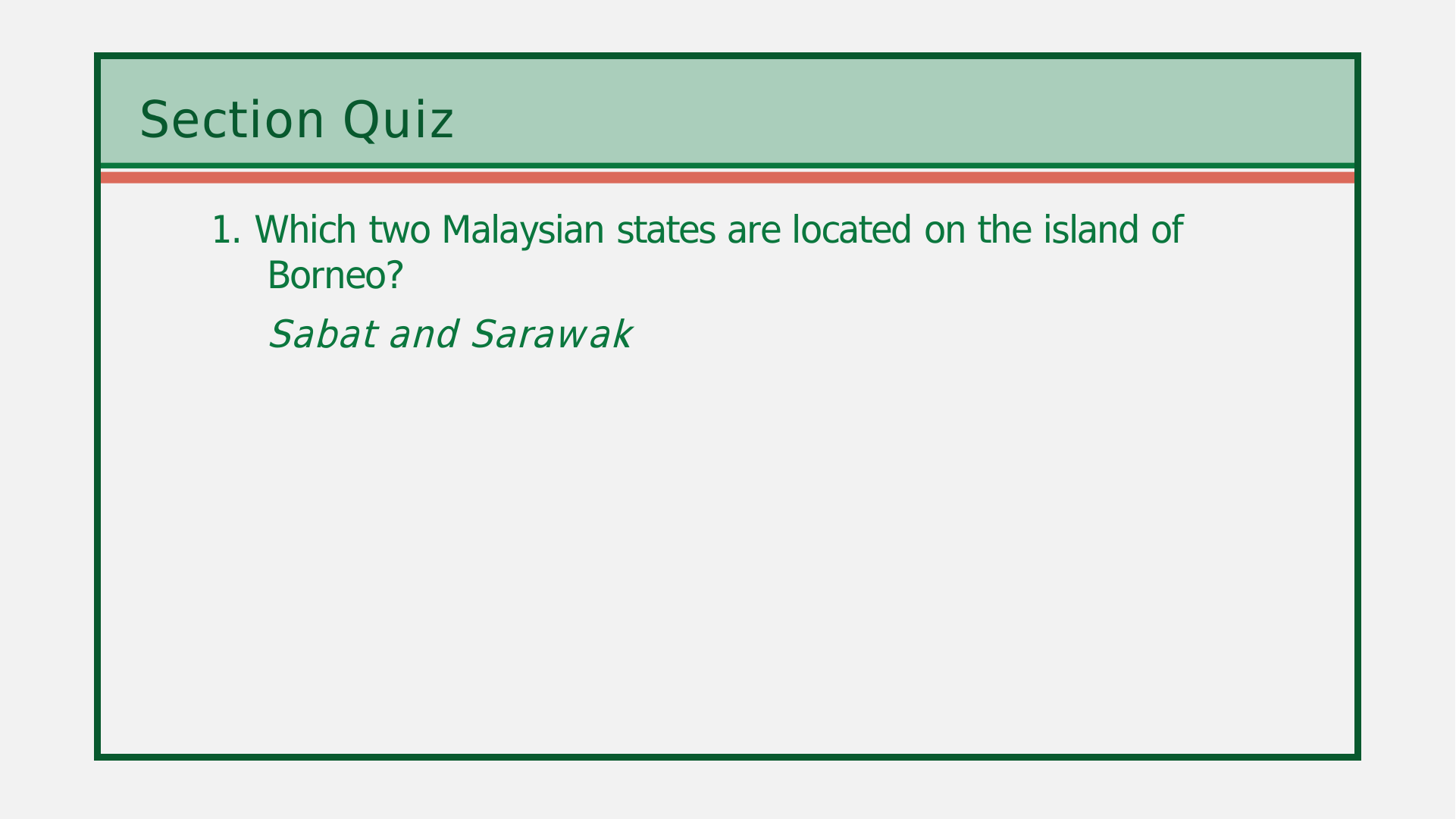

1. Which two Malaysian states are located on the island of Borneo?
	Sabat and Sarawak